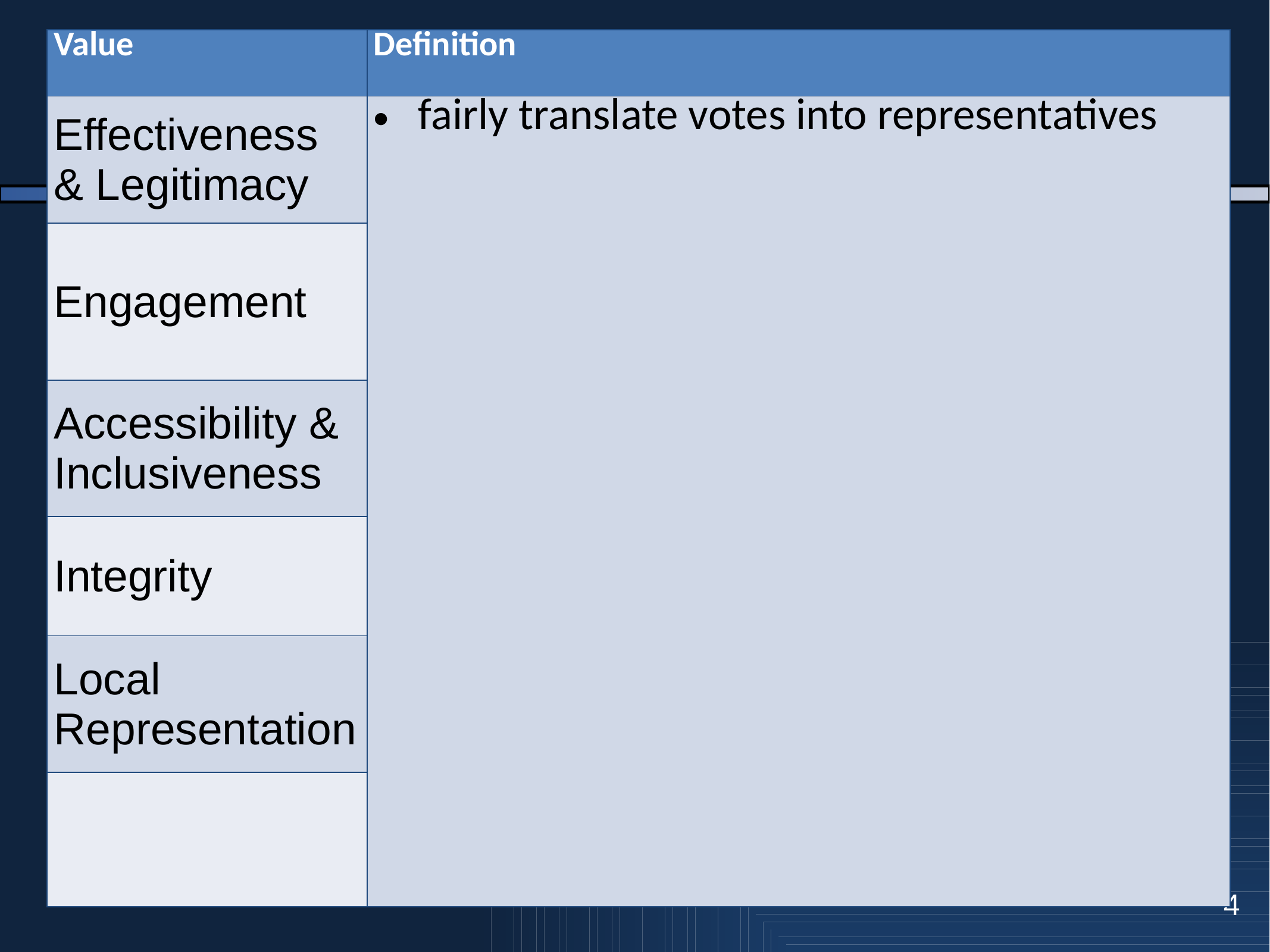

| Value | Definition |
| --- | --- |
| Effectiveness & Legitimacy | fairly translate votes into representatives |
| Engagement |  |
| Accessibility & Inclusiveness |  |
| Integrity |  |
| Local Representation |  |
|  |  |
4